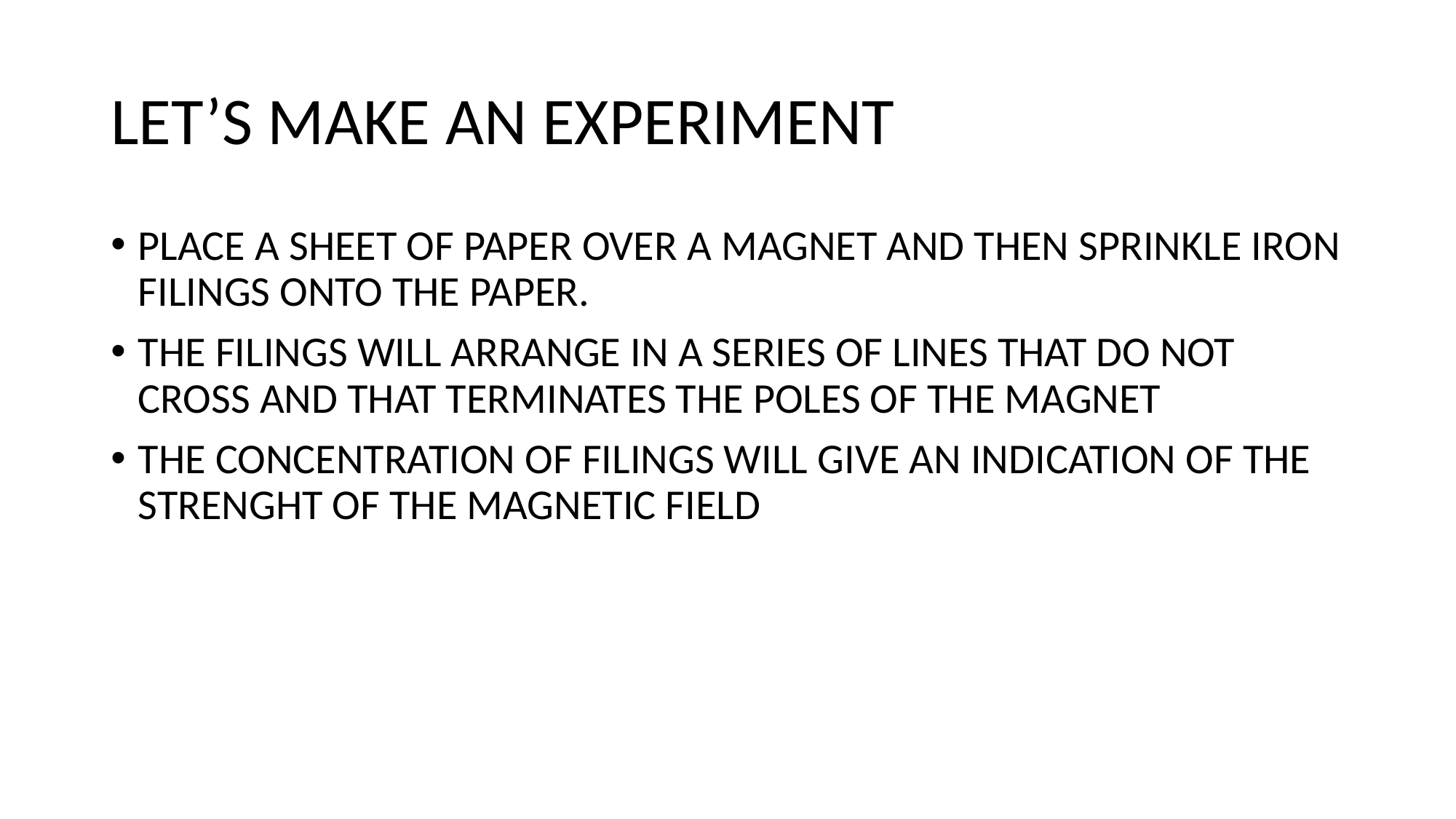

# LET’S MAKE AN EXPERIMENT
PLACE A SHEET OF PAPER OVER A MAGNET AND THEN SPRINKLE IRON FILINGS ONTO THE PAPER.
THE FILINGS WILL ARRANGE IN A SERIES OF LINES THAT DO NOT CROSS AND THAT TERMINATES THE POLES OF THE MAGNET
THE CONCENTRATION OF FILINGS WILL GIVE AN INDICATION OF THE STRENGHT OF THE MAGNETIC FIELD